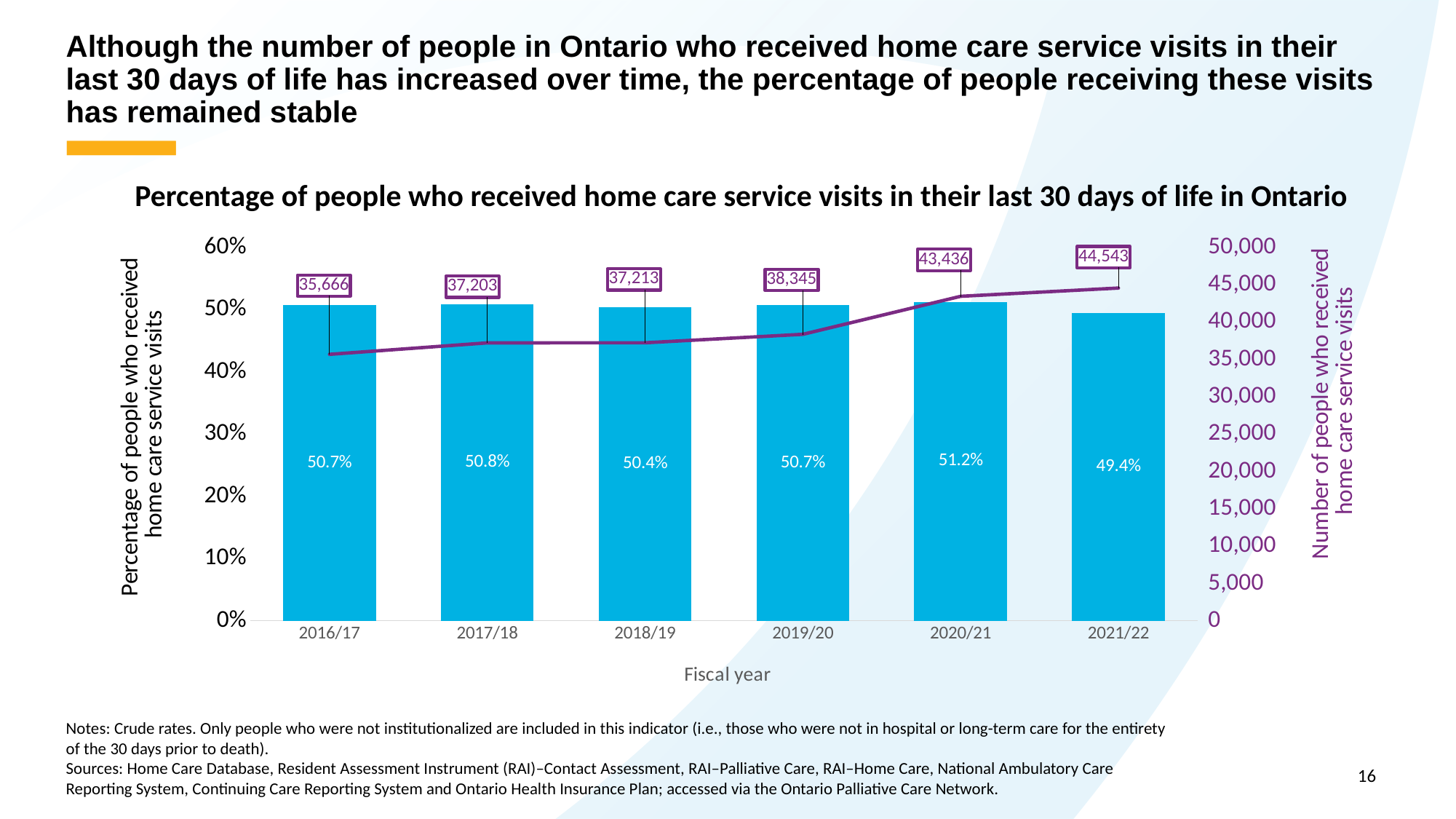

# Although the number of people in Ontario who received home care service visits in their last 30 days of life has increased over time, the percentage of people receiving these visits has remained stable
Percentage of people who received home care service visits in their last 30 days of life in Ontario

### Chart

| Category | Percent | numerator |
|---|---|---|
| 2016/17 | 0.507 | 35666.0 |
| 2017/18 | 0.508 | 37203.0 |
| 2018/19 | 0.504 | 37213.0 |
| 2019/20 | 0.507 | 38345.0 |
| 2020/21 | 0.512 | 43436.0 |
| 2021/22 | 0.494 | 44543.0 |
Notes: Crude rates. Only people who were not institutionalized are included in this indicator (i.e., those who were not in hospital or long-term care for the entirety of the 30 days prior to death).
Sources: Home Care Database, Resident Assessment Instrument (RAI)–Contact Assessment, RAI–Palliative Care, RAI–Home Care, National Ambulatory Care Reporting System, Continuing Care Reporting System and Ontario Health Insurance Plan; accessed via the Ontario Palliative Care Network.
16